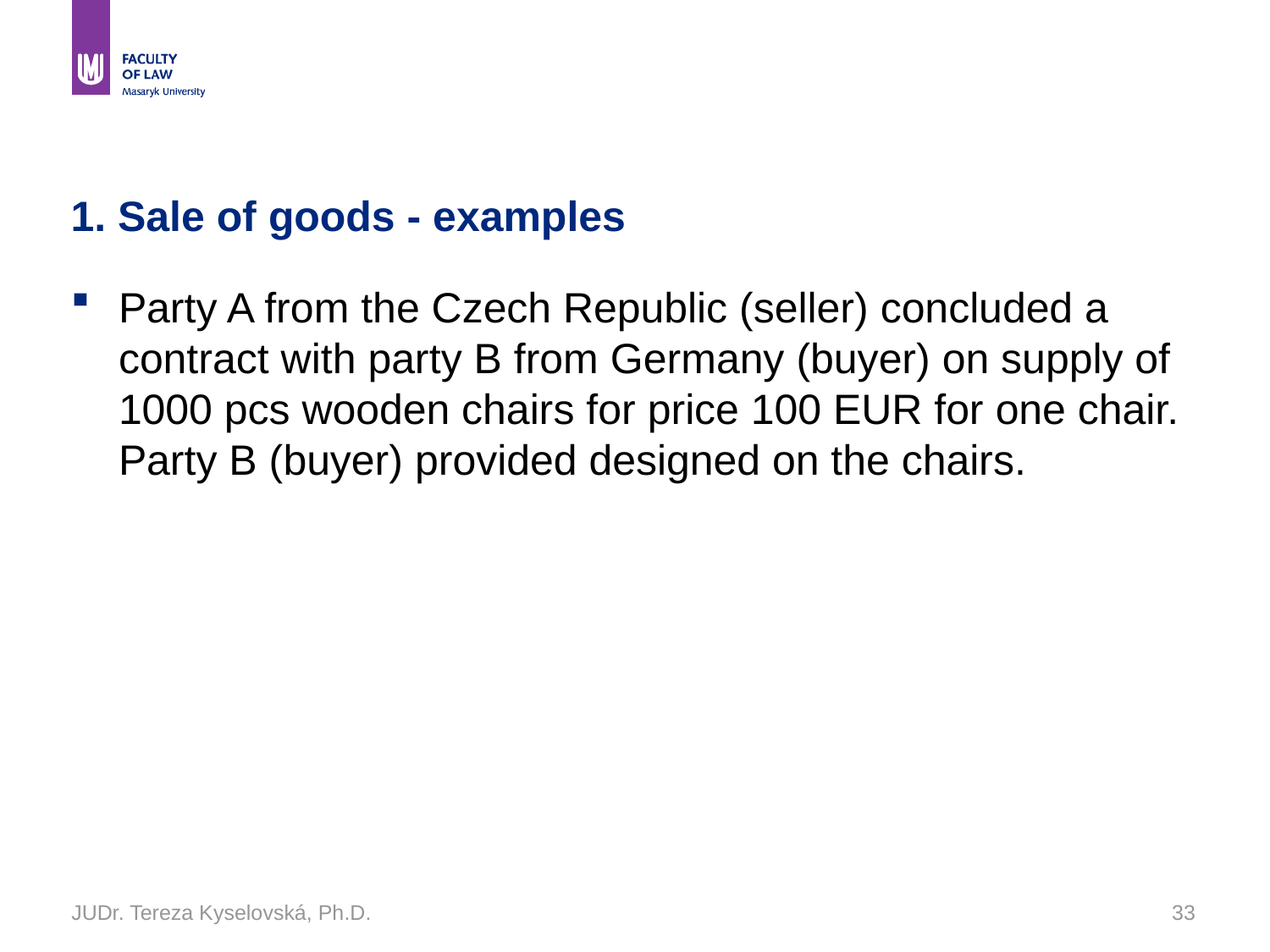

JUDr. Tereza Kyselovská, Ph.D.
# 1. Sale of goods - examples
Party A from the Czech Republic (seller) concluded a contract with party B from Germany (buyer) on supply of 1000 pcs wooden chairs for price 100 EUR for one chair. Party B (buyer) provided designed on the chairs.

33